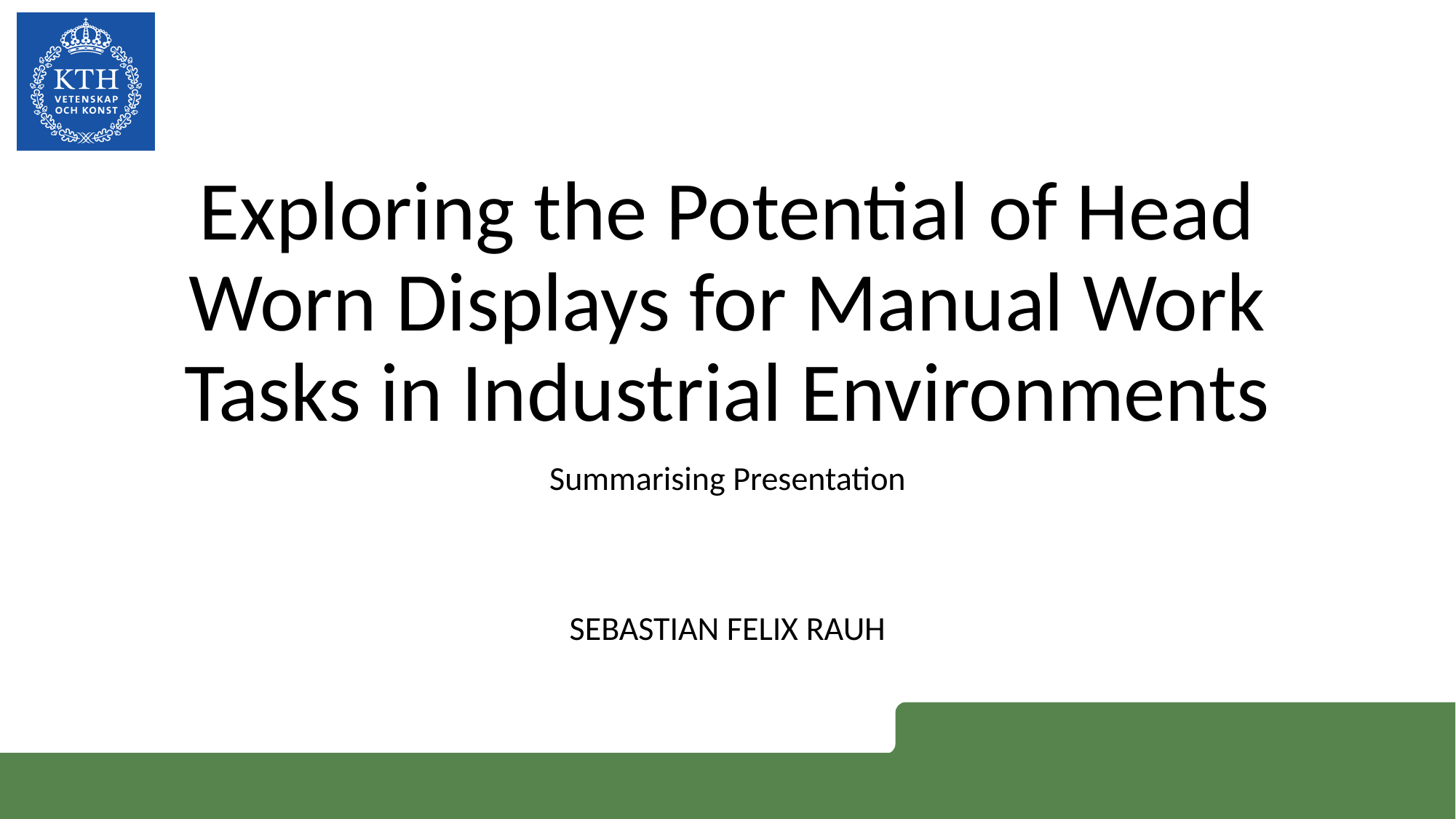

# Exploring the Potential of Head Worn Displays for Manual Work Tasks in Industrial Environments
Summarising Presentation

SEBASTIAN FELIX RAUH